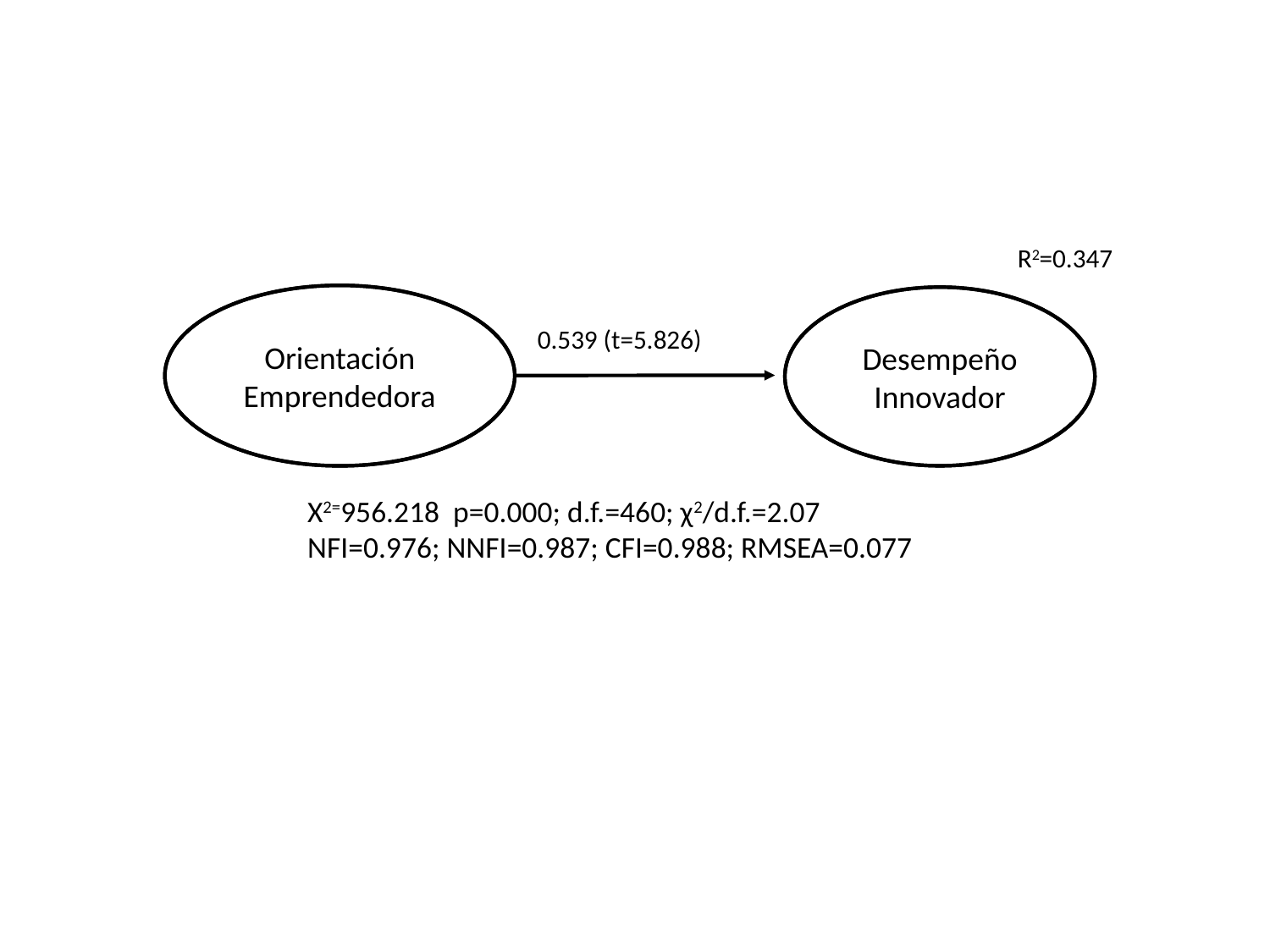

R2=0.347
Orientación
Emprendedora
Desempeño Innovador
0.539 (t=5.826)
Χ2=956.218  p=0.000; d.f.=460; χ2/d.f.=2.07
NFI=0.976; NNFI=0.987; CFI=0.988; RMSEA=0.077